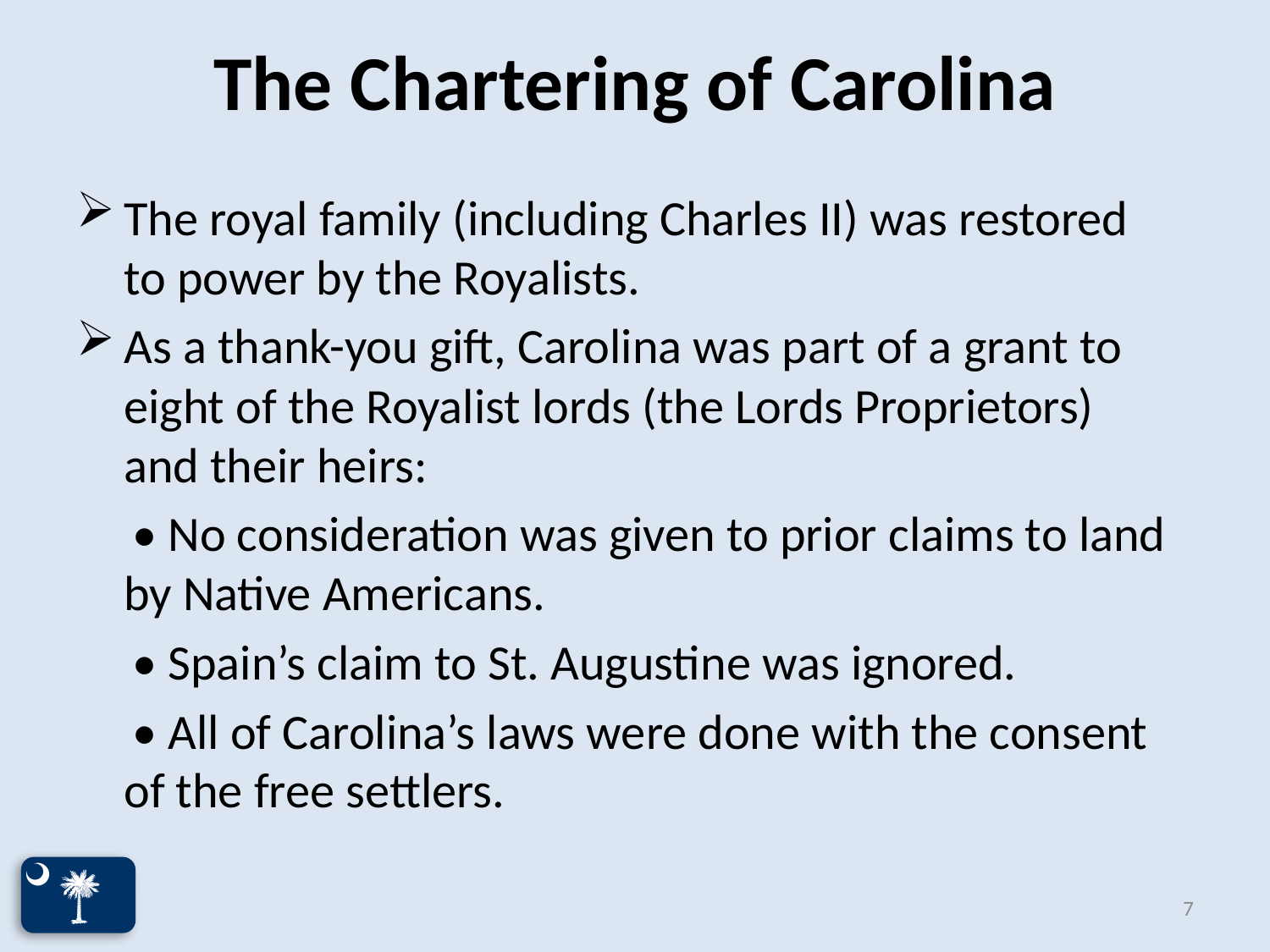

# The Chartering of Carolina
The royal family (including Charles II) was restored to power by the Royalists.
As a thank-you gift, Carolina was part of a grant to eight of the Royalist lords (the Lords Proprietors) and their heirs:
     • No consideration was given to prior claims to land by Native Americans.
     • Spain’s claim to St. Augustine was ignored.
     • All of Carolina’s laws were done with the consent of the free settlers.

7